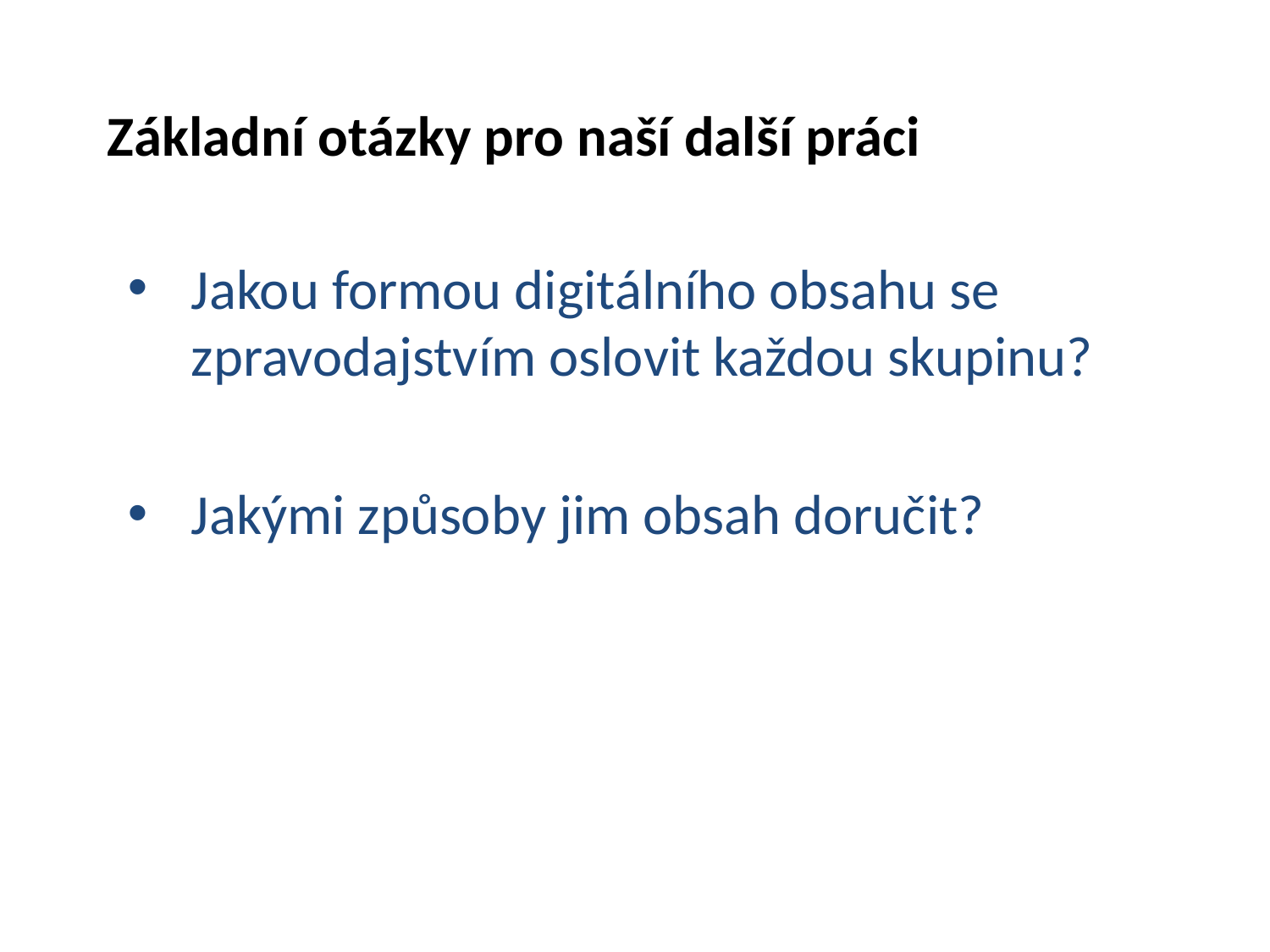

Základní otázky pro naší další práci
Jakou formou digitálního obsahu se zpravodajstvím oslovit každou skupinu?

Jakými způsoby jim obsah doručit?